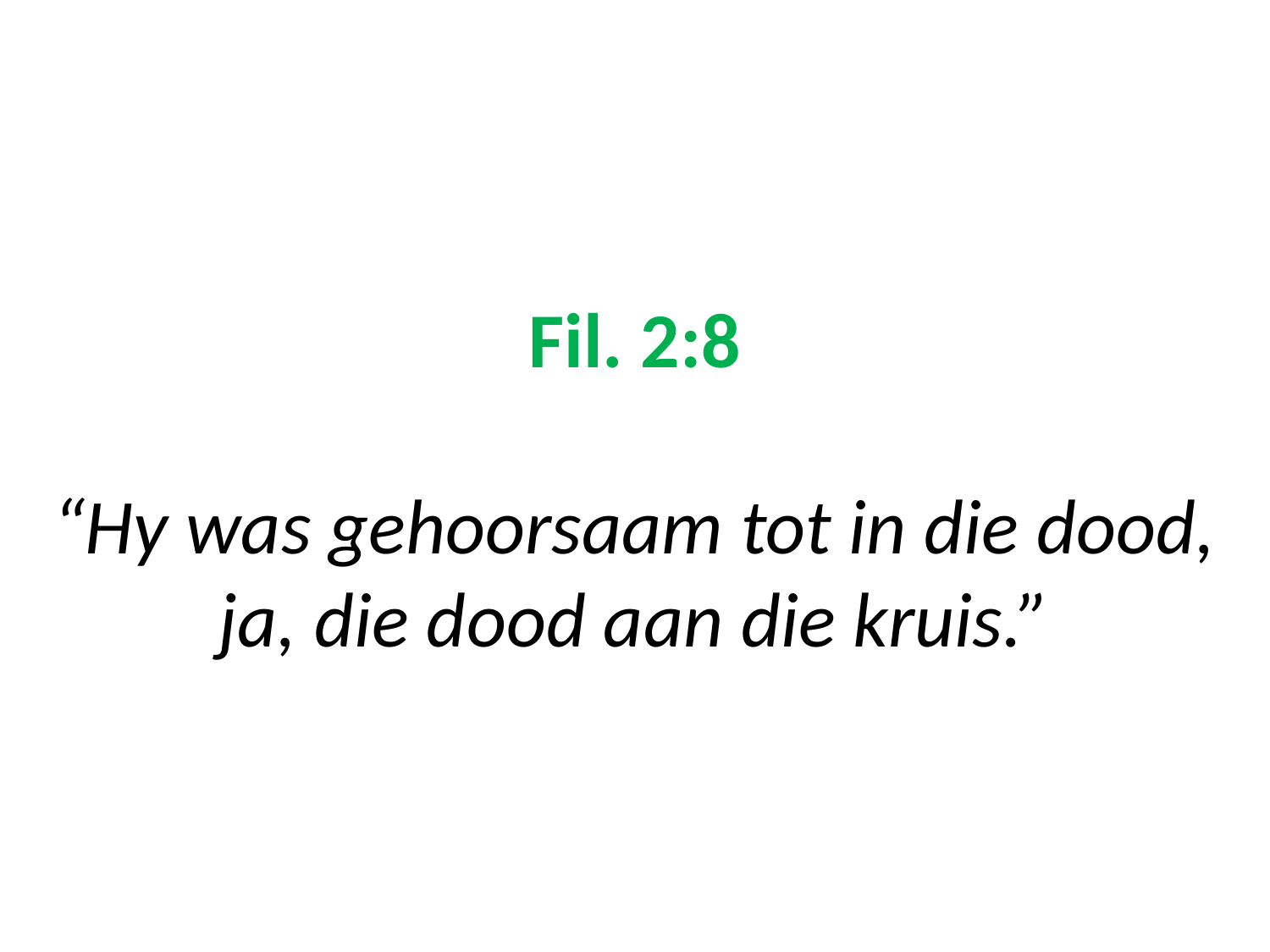

# Fil. 2:8 “Hy was gehoorsaam tot in die dood, ja, die dood aan die kruis.”